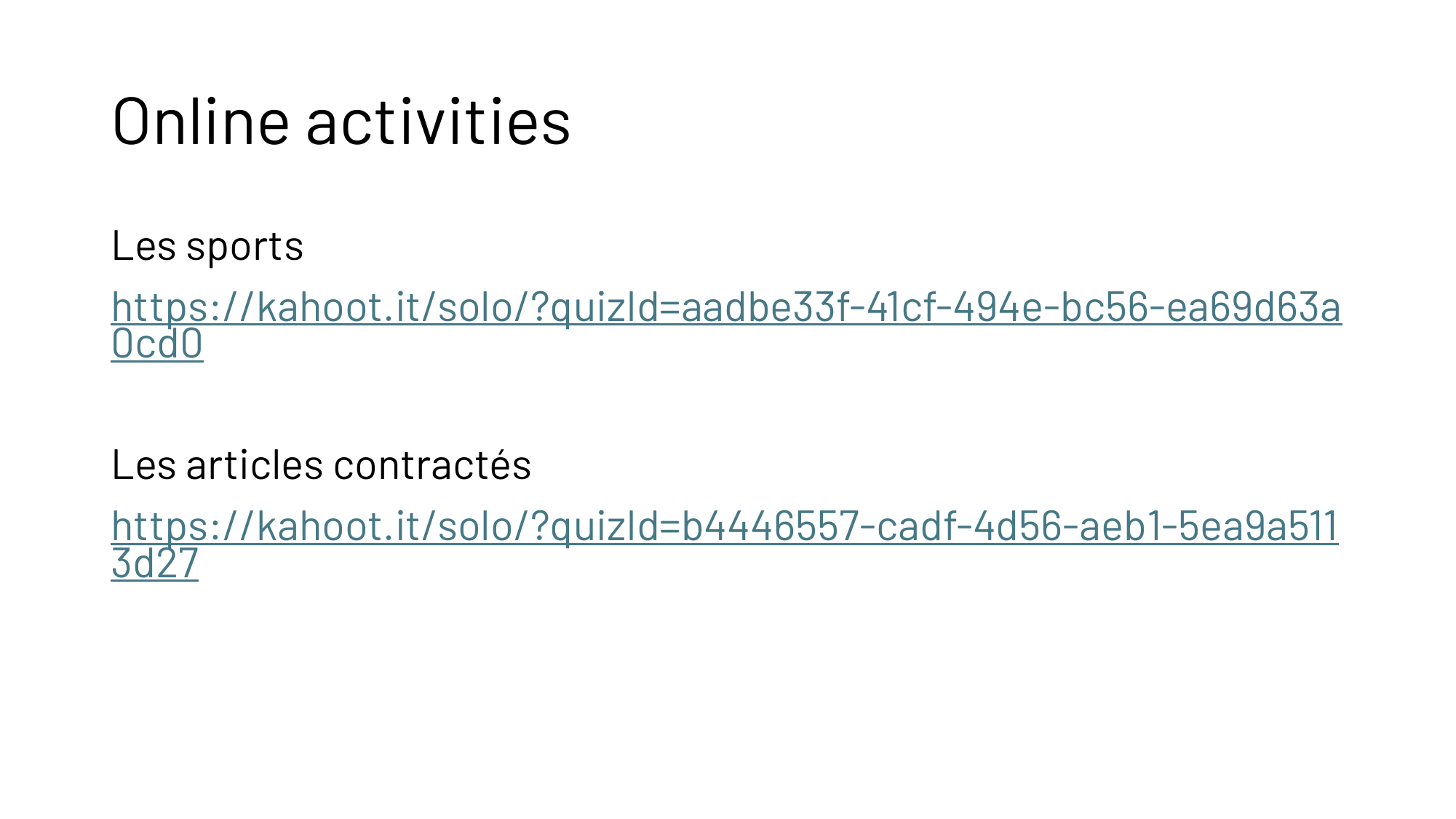

# Online activities
Les sports
https://kahoot.it/solo/?quizId=aadbe33f-41cf-494e-bc56-ea69d63a0cd0

Les articles contractés
https://kahoot.it/solo/?quizId=b4446557-cadf-4d56-aeb1-5ea9a5113d27